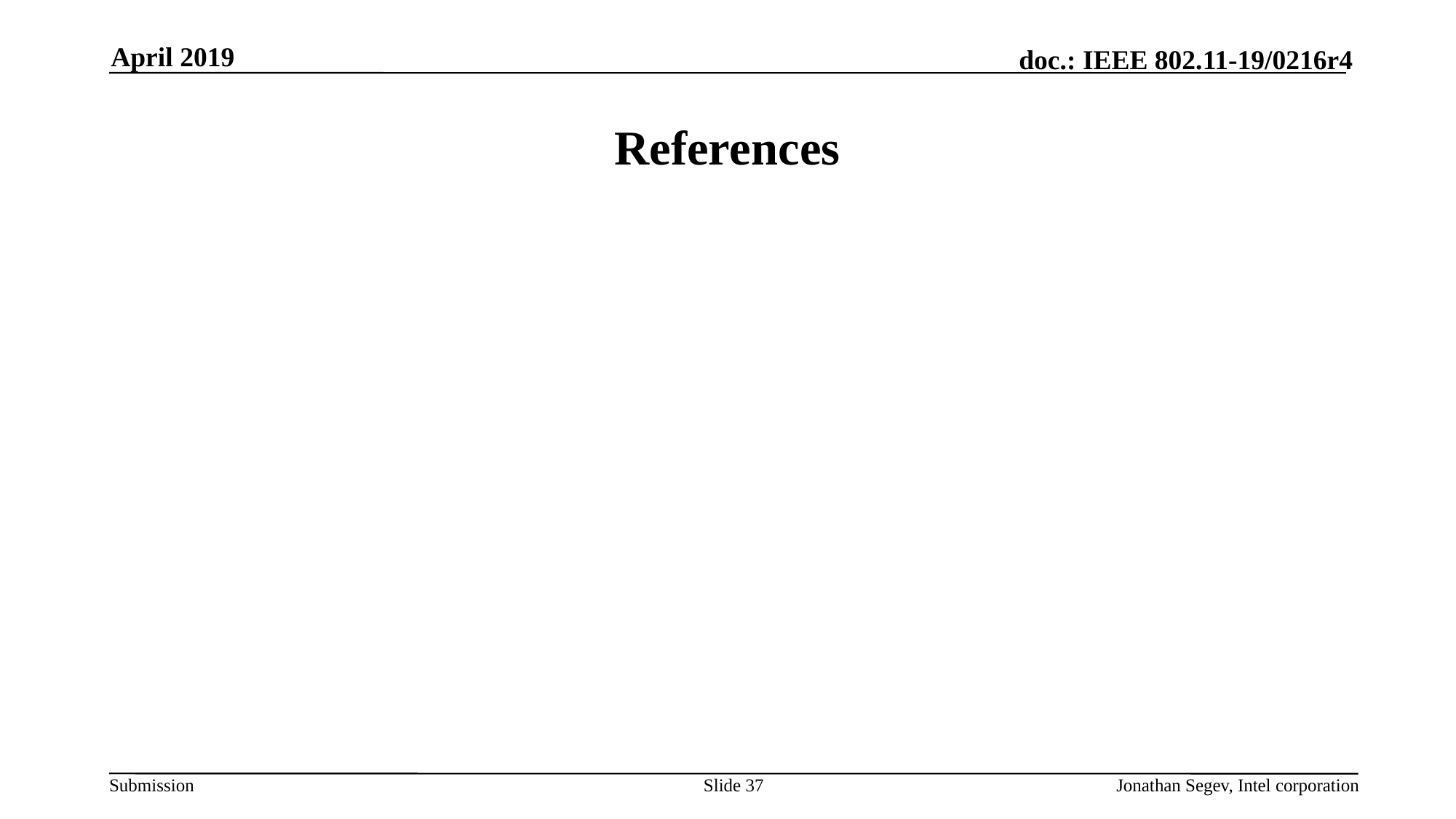

April 2019
# References

Slide 37
Jonathan Segev, Intel corporation